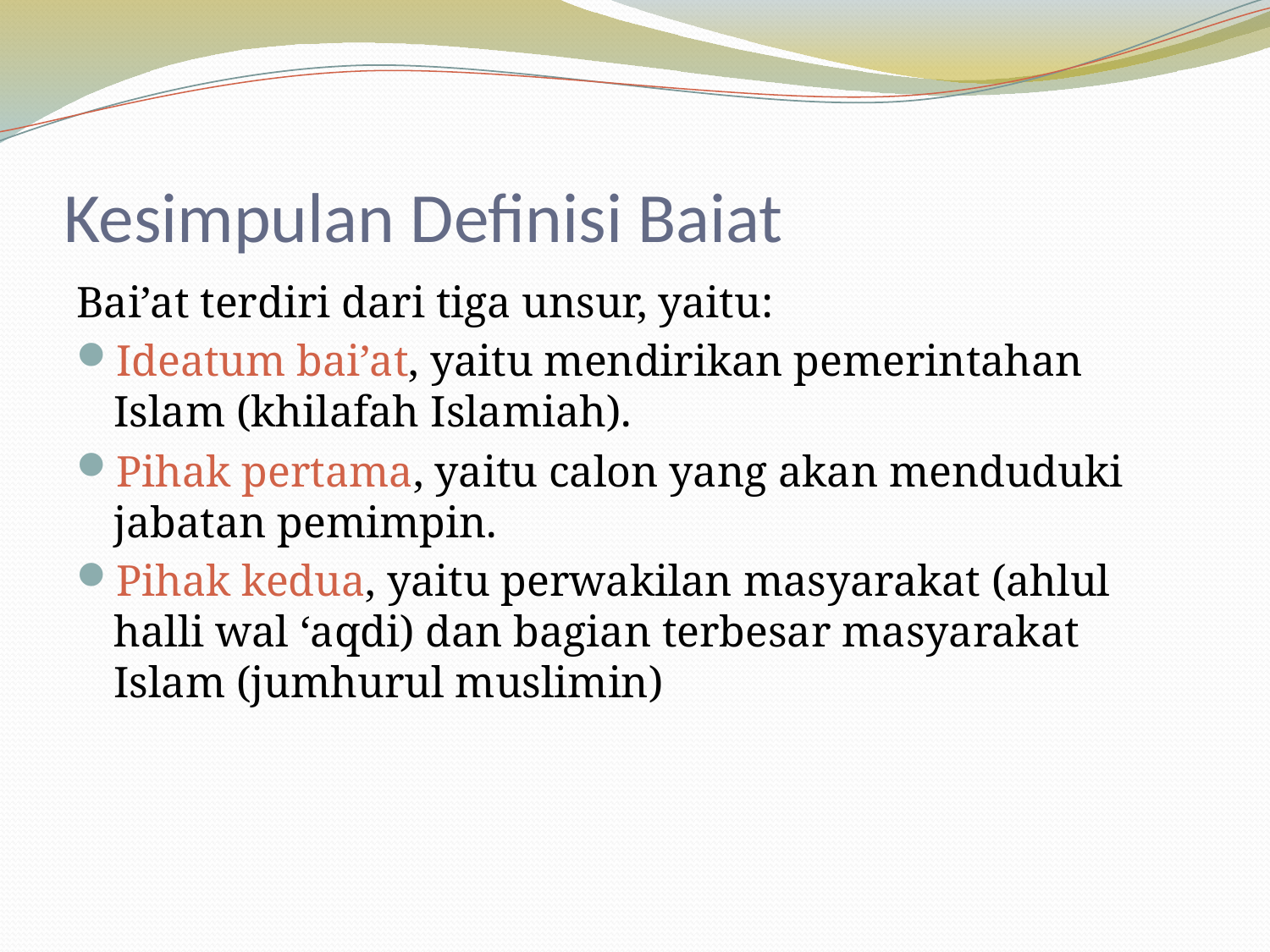

# Kesimpulan Definisi Baiat
Bai’at terdiri dari tiga unsur, yaitu:
Ideatum bai’at, yaitu mendirikan pemerintahan Islam (khilafah Islamiah).
Pihak pertama, yaitu calon yang akan menduduki jabatan pemimpin.
Pihak kedua, yaitu perwakilan masyarakat (ahlul halli wal ‘aqdi) dan bagian terbesar masyarakat Islam (jumhurul muslimin)